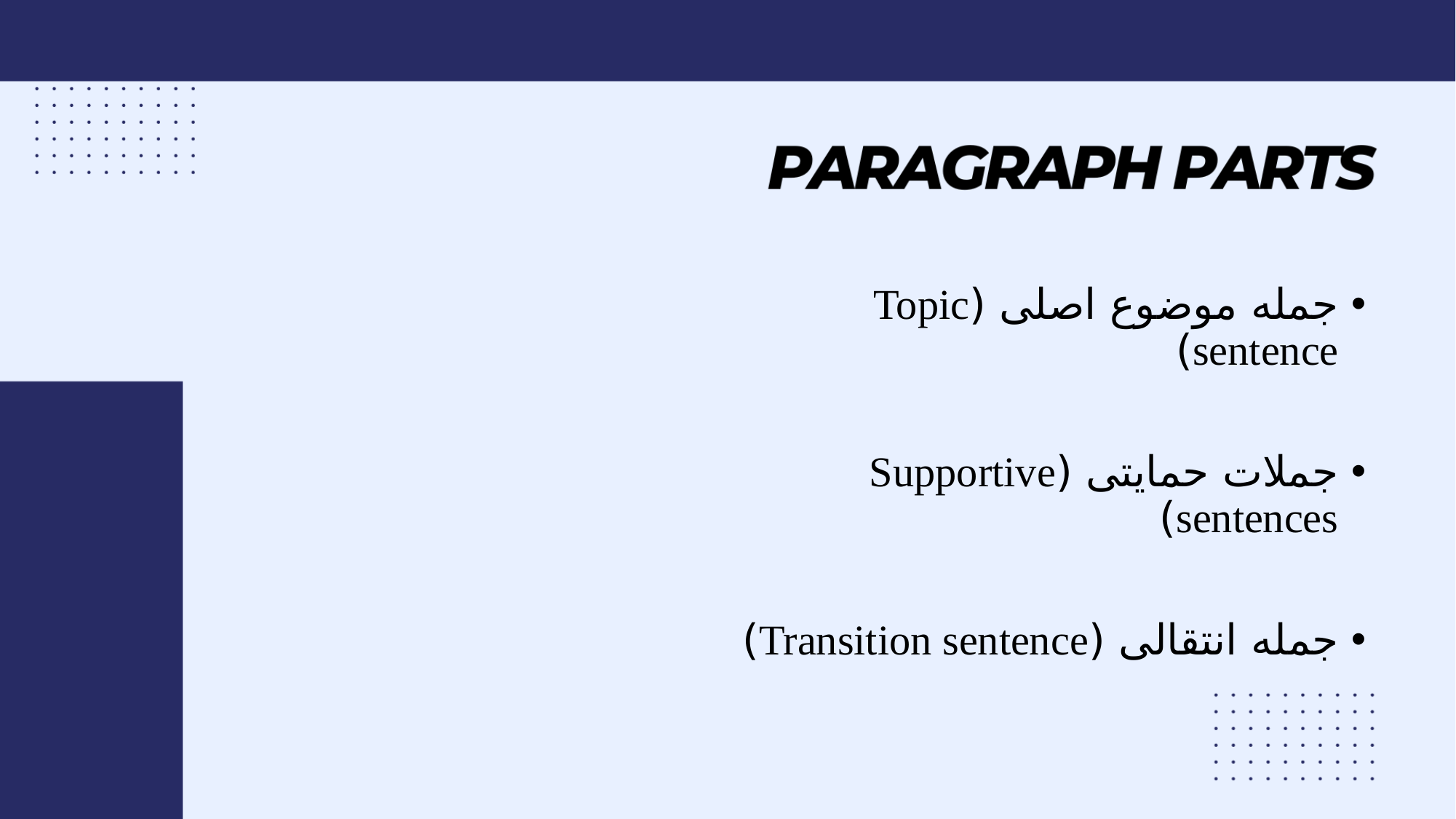

جمله موضوع اصلی (Topic sentence)

جملات حمایتی (Supportive sentences)

جمله انتقالی (Transition sentence)